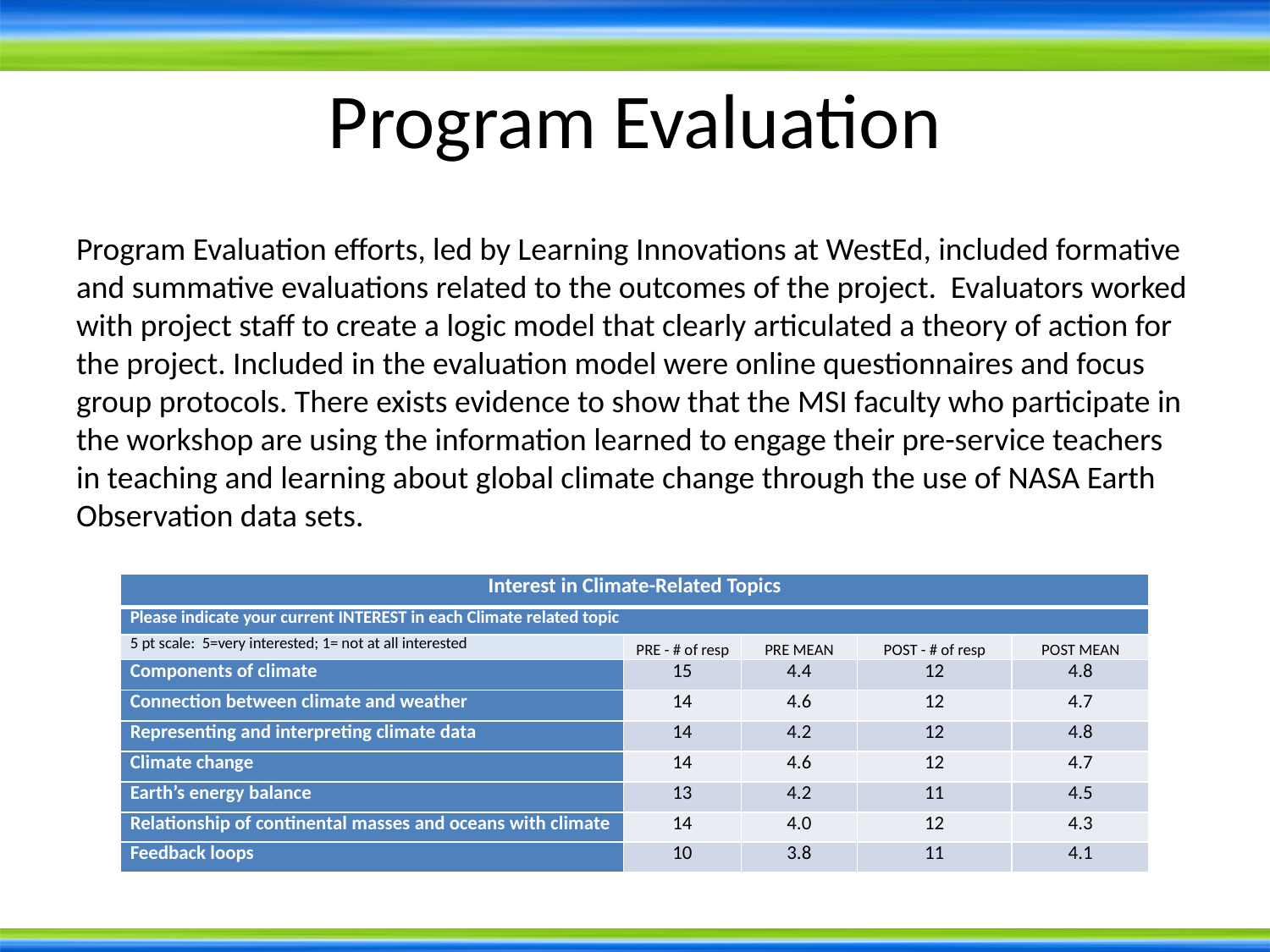

# Program Evaluation
Program Evaluation efforts, led by Learning Innovations at WestEd, included formative and summative evaluations related to the outcomes of the project.  Evaluators worked with project staff to create a logic model that clearly articulated a theory of action for the project. Included in the evaluation model were online questionnaires and focus group protocols. There exists evidence to show that the MSI faculty who participate in the workshop are using the information learned to engage their pre-service teachers in teaching and learning about global climate change through the use of NASA Earth Observation data sets.
| Interest in Climate-Related Topics |  |  |  |  |
| --- | --- | --- | --- | --- |
| Please indicate your current INTEREST in each Climate related topic |  |  |  |  |
| 5 pt scale: 5=very interested; 1= not at all interested | PRE - # of resp | PRE MEAN | POST - # of resp | POST MEAN |
| Components of climate | 15 | 4.4 | 12 | 4.8 |
| Connection between climate and weather | 14 | 4.6 | 12 | 4.7 |
| Representing and interpreting climate data | 14 | 4.2 | 12 | 4.8 |
| Climate change | 14 | 4.6 | 12 | 4.7 |
| Earth’s energy balance | 13 | 4.2 | 11 | 4.5 |
| Relationship of continental masses and oceans with climate | 14 | 4.0 | 12 | 4.3 |
| Feedback loops | 10 | 3.8 | 11 | 4.1 |